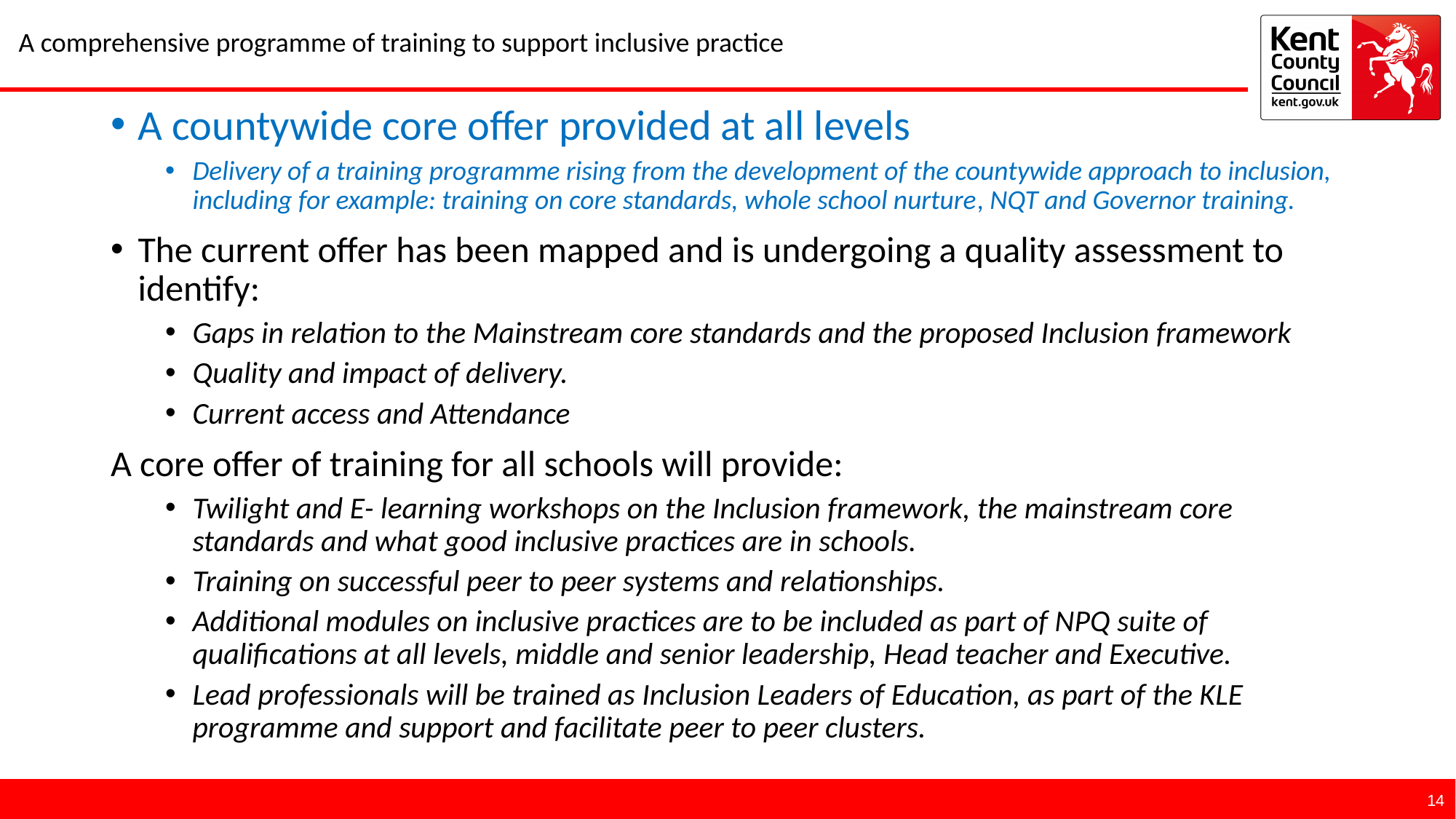

# A comprehensive programme of training to support inclusive practice
A countywide core offer provided at all levels
Delivery of a training programme rising from the development of the countywide approach to inclusion, including for example: training on core standards, whole school nurture, NQT and Governor training.
The current offer has been mapped and is undergoing a quality assessment to identify:
Gaps in relation to the Mainstream core standards and the proposed Inclusion framework
Quality and impact of delivery.
Current access and Attendance
A core offer of training for all schools will provide:
Twilight and E- learning workshops on the Inclusion framework, the mainstream core standards and what good inclusive practices are in schools.
Training on successful peer to peer systems and relationships.
Additional modules on inclusive practices are to be included as part of NPQ suite of qualifications at all levels, middle and senior leadership, Head teacher and Executive.
Lead professionals will be trained as Inclusion Leaders of Education, as part of the KLE programme and support and facilitate peer to peer clusters.
14